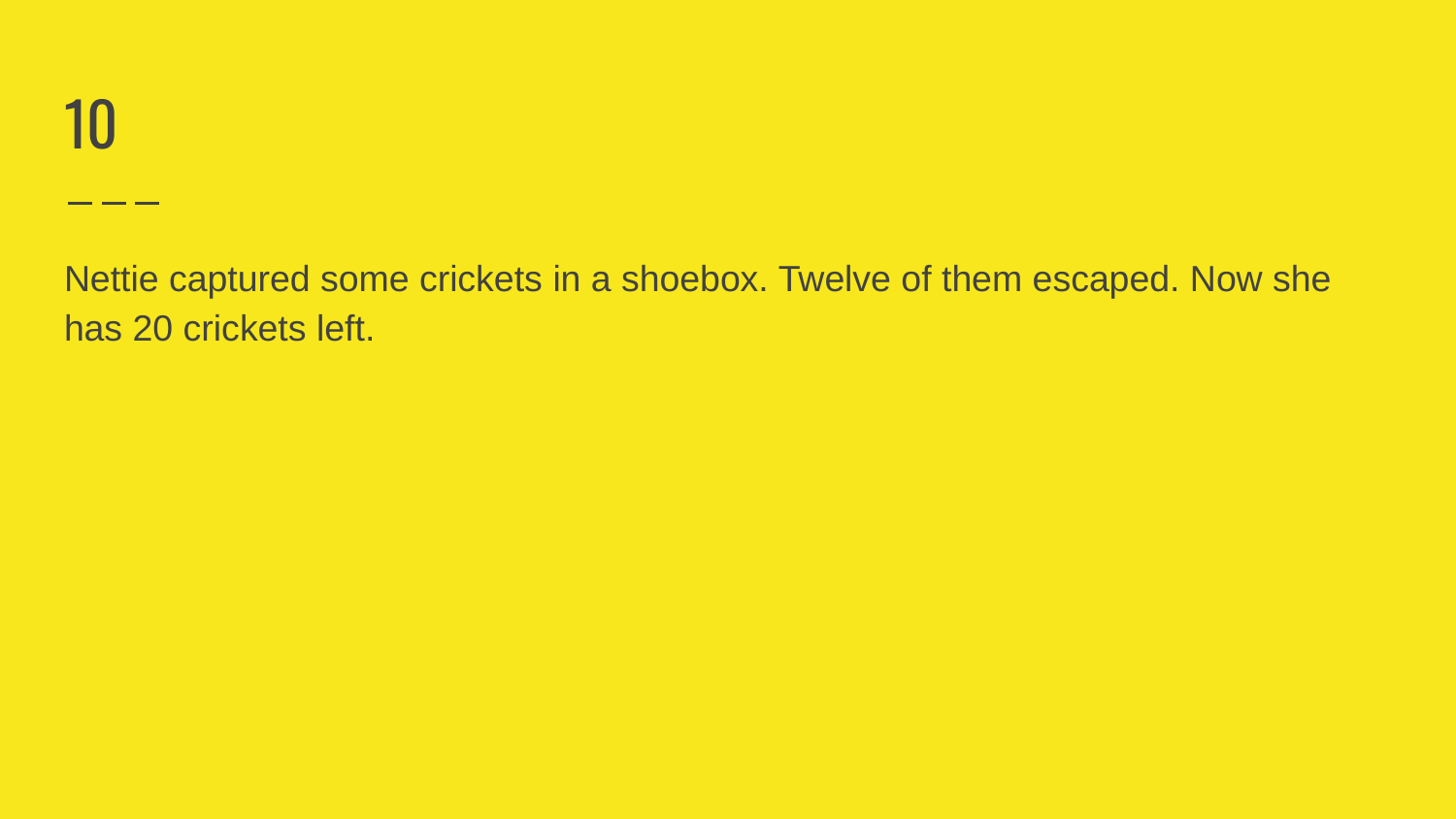

# 10
Nettie captured some crickets in a shoebox. Twelve of them escaped. Now she has 20 crickets left.